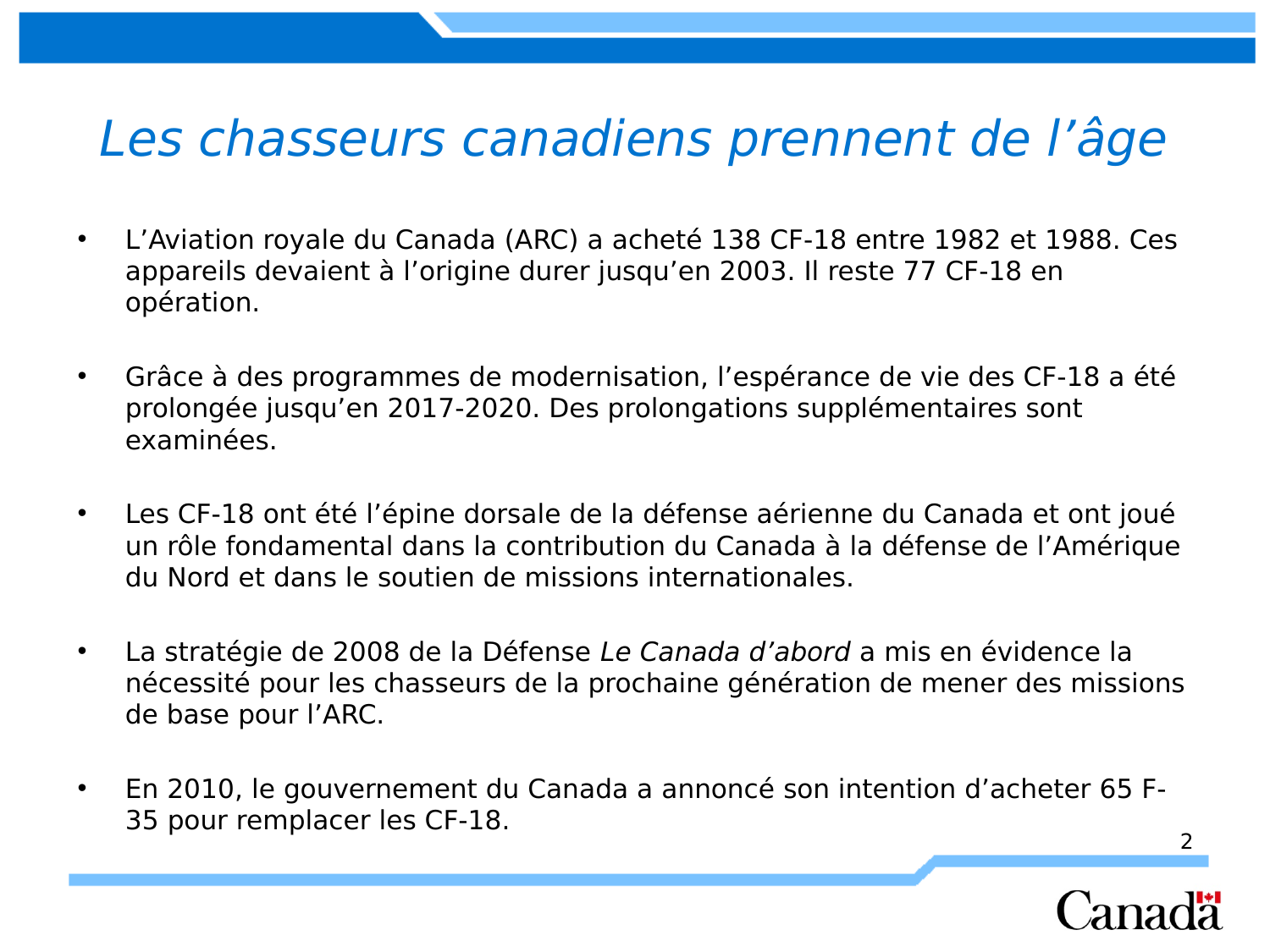

# Les chasseurs canadiens prennent de l’âge
L’Aviation royale du Canada (ARC) a acheté 138 CF-18 entre 1982 et 1988. Ces appareils devaient à l’origine durer jusqu’en 2003. Il reste 77 CF-18 en opération.

Grâce à des programmes de modernisation, l’espérance de vie des CF-18 a été prolongée jusqu’en 2017-2020. Des prolongations supplémentaires sont examinées.

Les CF-18 ont été l’épine dorsale de la défense aérienne du Canada et ont joué un rôle fondamental dans la contribution du Canada à la défense de l’Amérique du Nord et dans le soutien de missions internationales.

La stratégie de 2008 de la Défense Le Canada d’abord a mis en évidence la nécessité pour les chasseurs de la prochaine génération de mener des missions de base pour l’ARC.

En 2010, le gouvernement du Canada a annoncé son intention d’acheter 65 F-35 pour remplacer les CF-18.
2